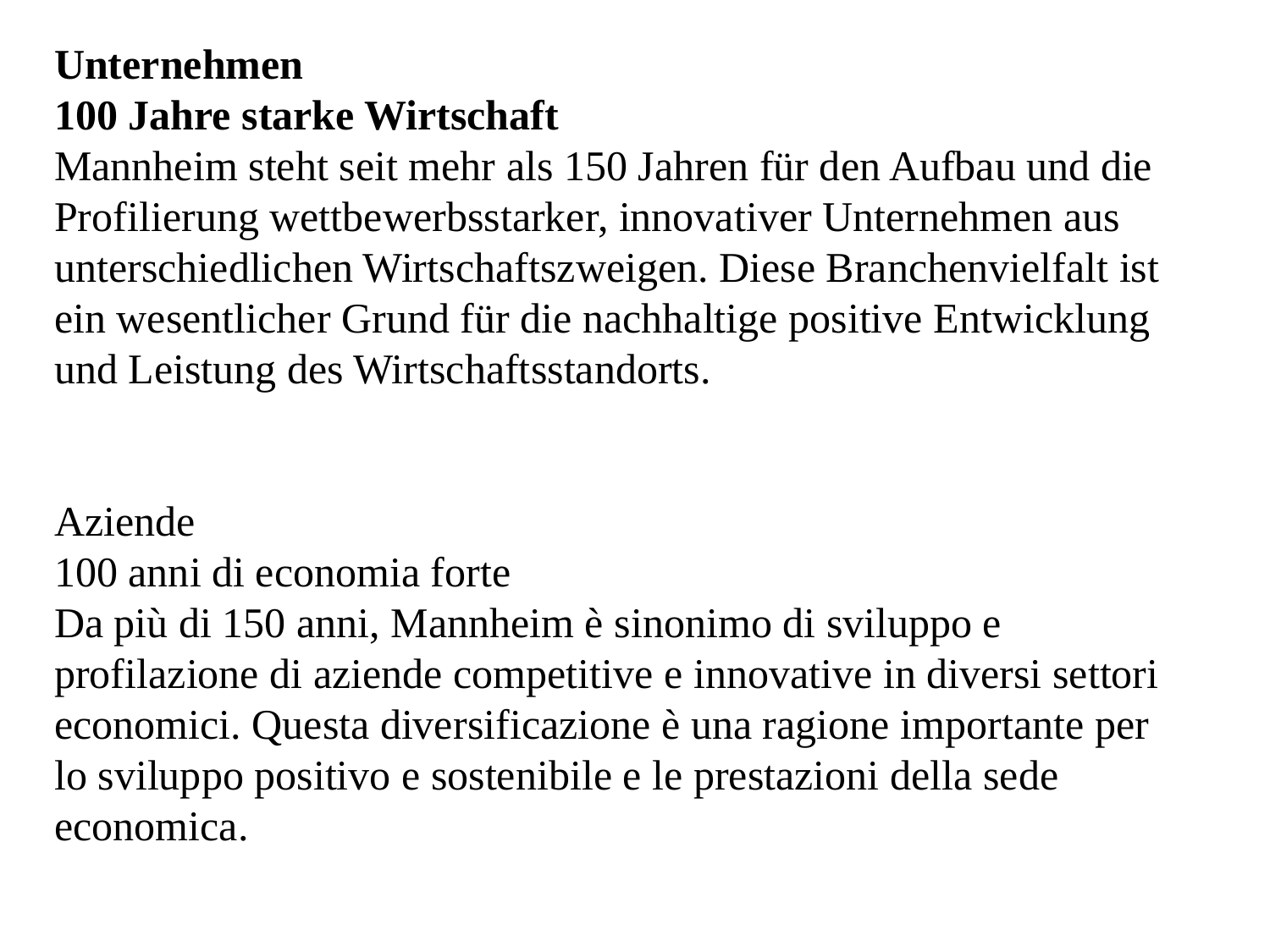

Unternehmen
100 Jahre starke Wirtschaft
Mannheim steht seit mehr als 150 Jahren für den Aufbau und die Profilierung wettbewerbsstarker, innovativer Unternehmen aus unterschiedlichen Wirtschaftszweigen. Diese Branchenvielfalt ist ein wesentlicher Grund für die nachhaltige positive Entwicklung und Leistung des Wirtschaftsstandorts.

Aziende
100 anni di economia forte
Da più di 150 anni, Mannheim è sinonimo di sviluppo e profilazione di aziende competitive e innovative in diversi settori economici. Questa diversificazione è una ragione importante per lo sviluppo positivo e sostenibile e le prestazioni della sede economica.